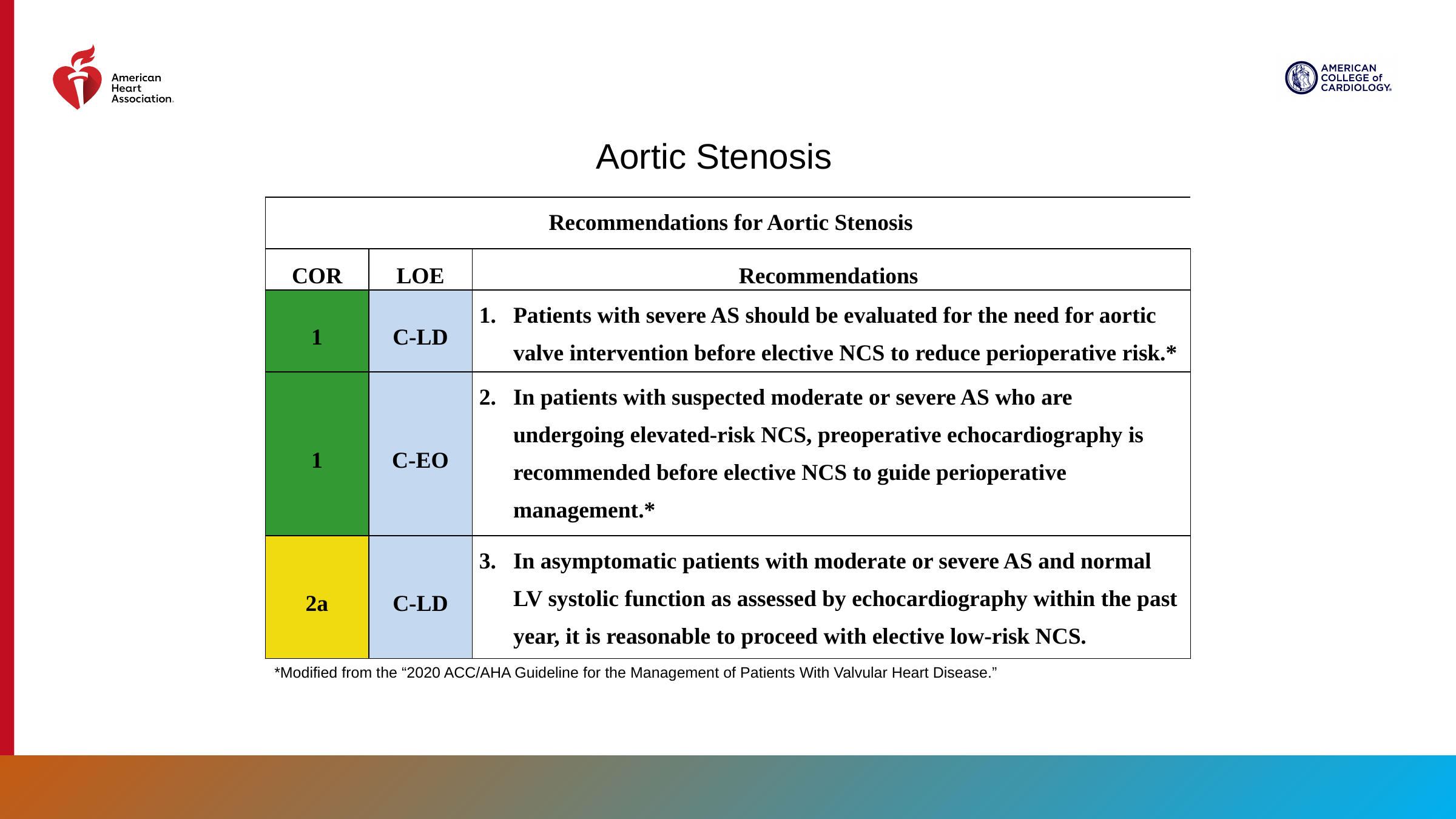

Aortic Stenosis
| Recommendations for Aortic Stenosis |  |  |
| --- | --- | --- |
| COR | LOE | Recommendations |
| 1 | C-LD | Patients with severe AS should be evaluated for the need for aortic valve intervention before elective NCS to reduce perioperative risk.\* |
| 1 | C-EO | In patients with suspected moderate or severe AS who are undergoing elevated-risk NCS, preoperative echocardiography is recommended before elective NCS to guide perioperative management.\* |
| 2a | C-LD | In asymptomatic patients with moderate or severe AS and normal LV systolic function as assessed by echocardiography within the past year, it is reasonable to proceed with elective low-risk NCS. |
*Modified from the “2020 ACC/AHA Guideline for the Management of Patients With Valvular Heart Disease.”